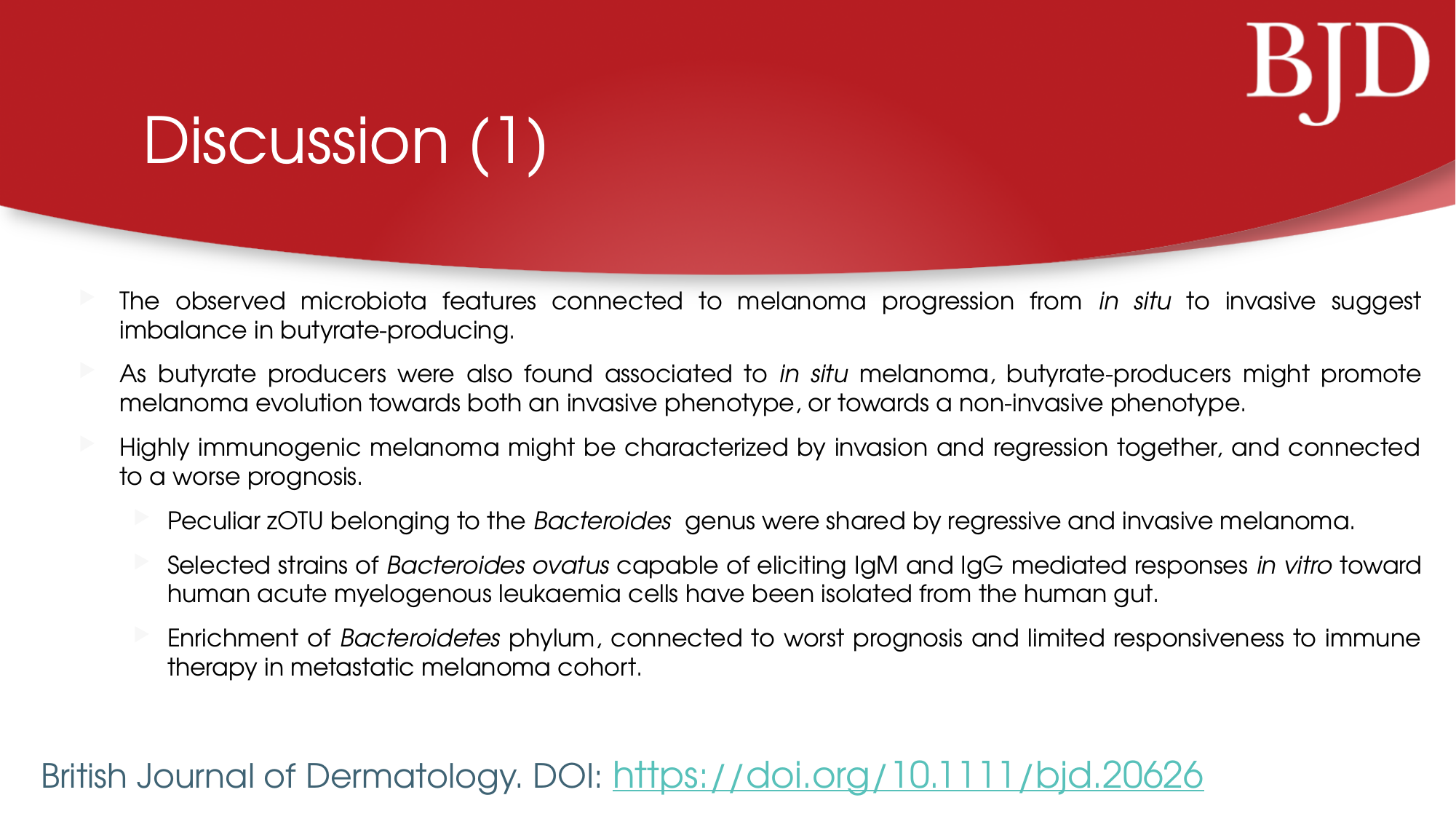

# Discussion (1)
The observed microbiota features connected to melanoma progression from in situ to invasive suggest imbalance in butyrate-producing.
As butyrate producers were also found associated to in situ melanoma, butyrate-producers might promote melanoma evolution towards both an invasive phenotype, or towards a non-invasive phenotype.
Highly immunogenic melanoma might be characterized by invasion and regression together, and connected to a worse prognosis.
Peculiar zOTU belonging to the Bacteroides  genus were shared by regressive and invasive melanoma.
Selected strains of Bacteroides ovatus capable of eliciting IgM and IgG mediated responses in vitro toward human acute myelogenous leukaemia cells have been isolated from the human gut.
Enrichment of Bacteroidetes phylum, connected to worst prognosis and limited responsiveness to immune therapy in metastatic melanoma cohort.

British Journal of Dermatology. DOI: https://doi.org/10.1111/bjd.20626